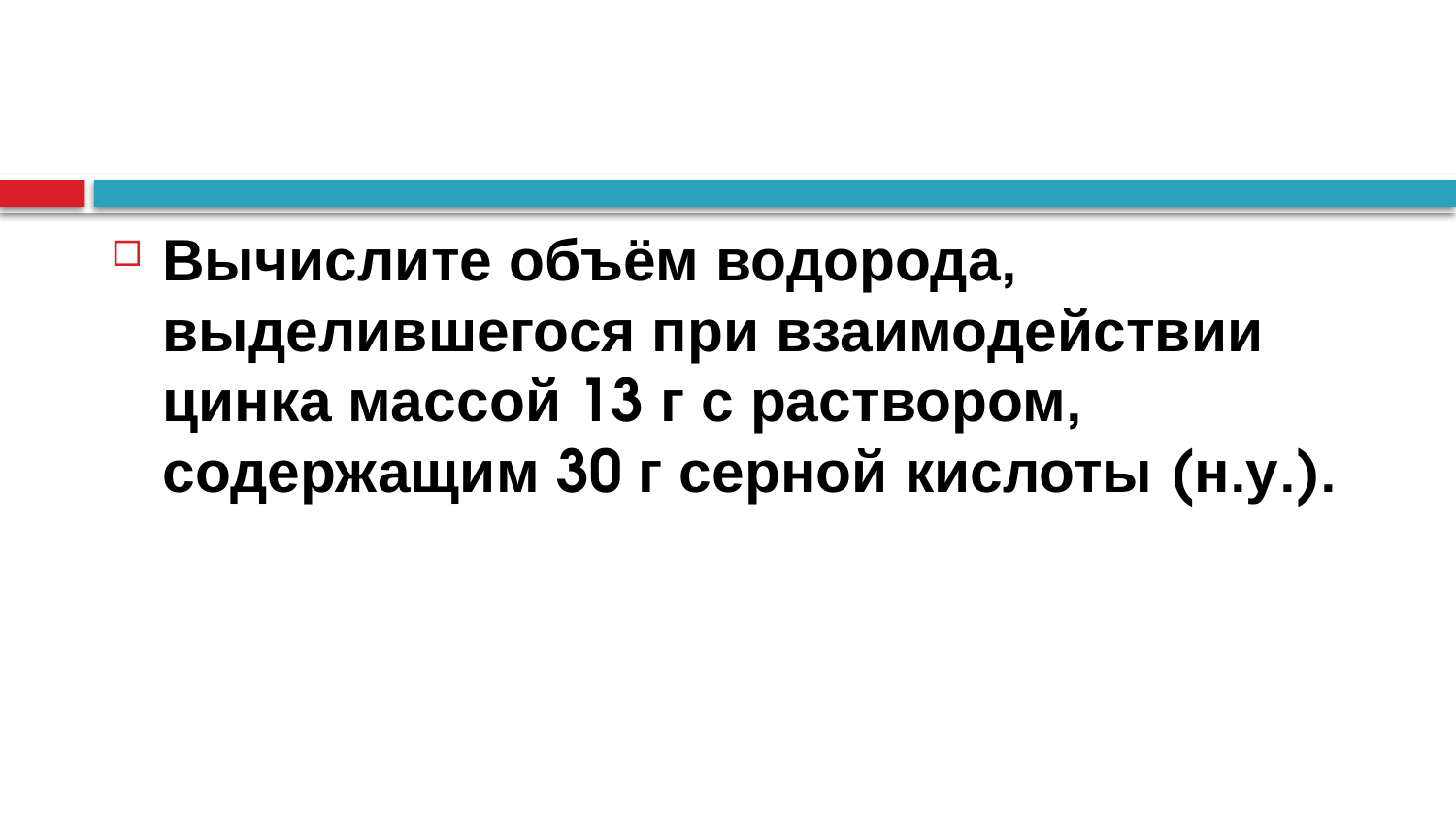

Вычислите объём водорода, выделившегося при взаимодействии цинка массой 13 г с раствором, содержащим 30 г серной кислоты (н.у.).